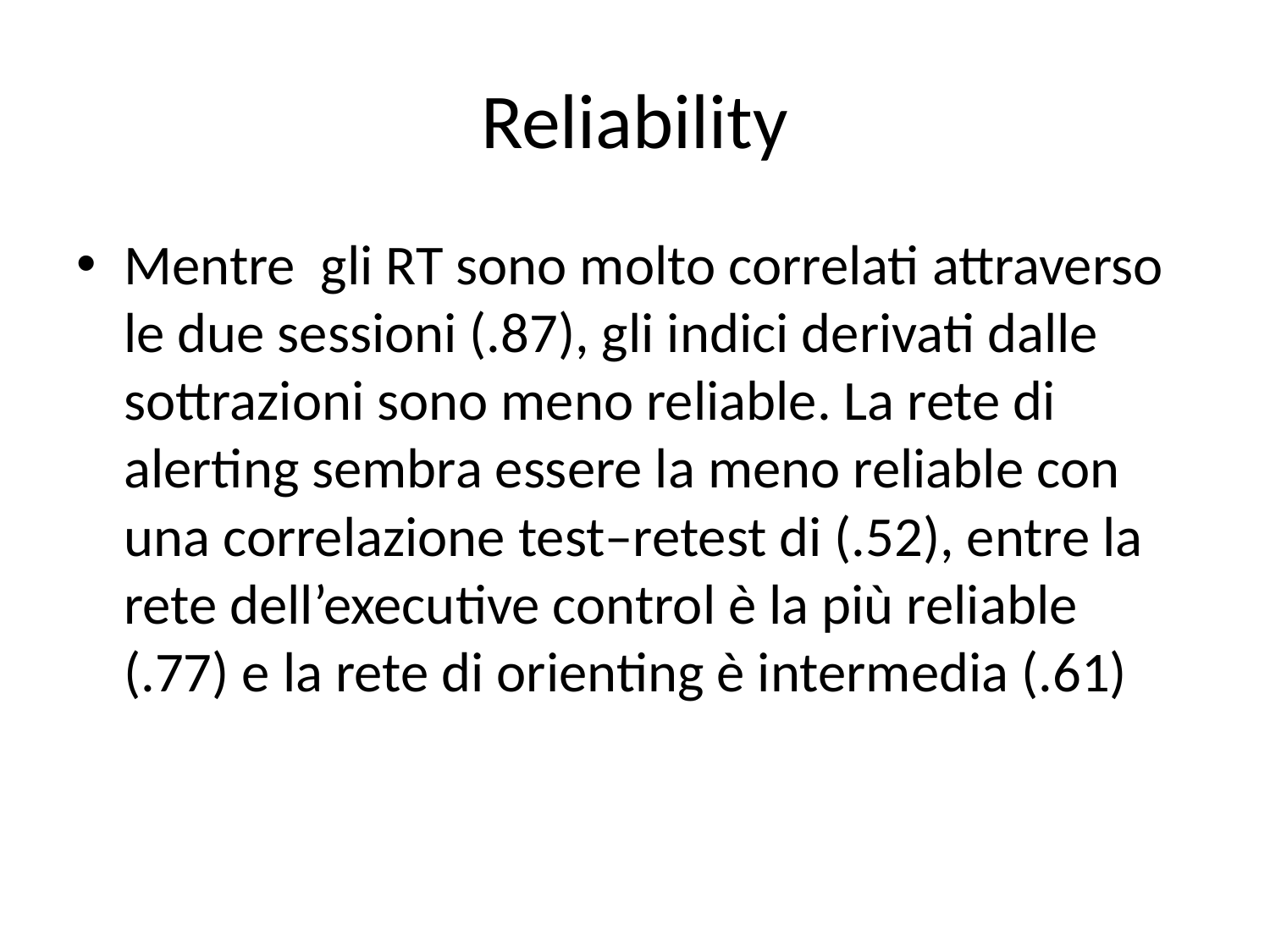

# Reliability
Mentre  gli RT sono molto correlati attraverso le due sessioni (.87), gli indici derivati dalle sottrazioni sono meno reliable. La rete di alerting sembra essere la meno reliable con una correlazione test–retest di (.52), entre la rete dell’executive control è la più reliable (.77) e la rete di orienting è intermedia (.61)